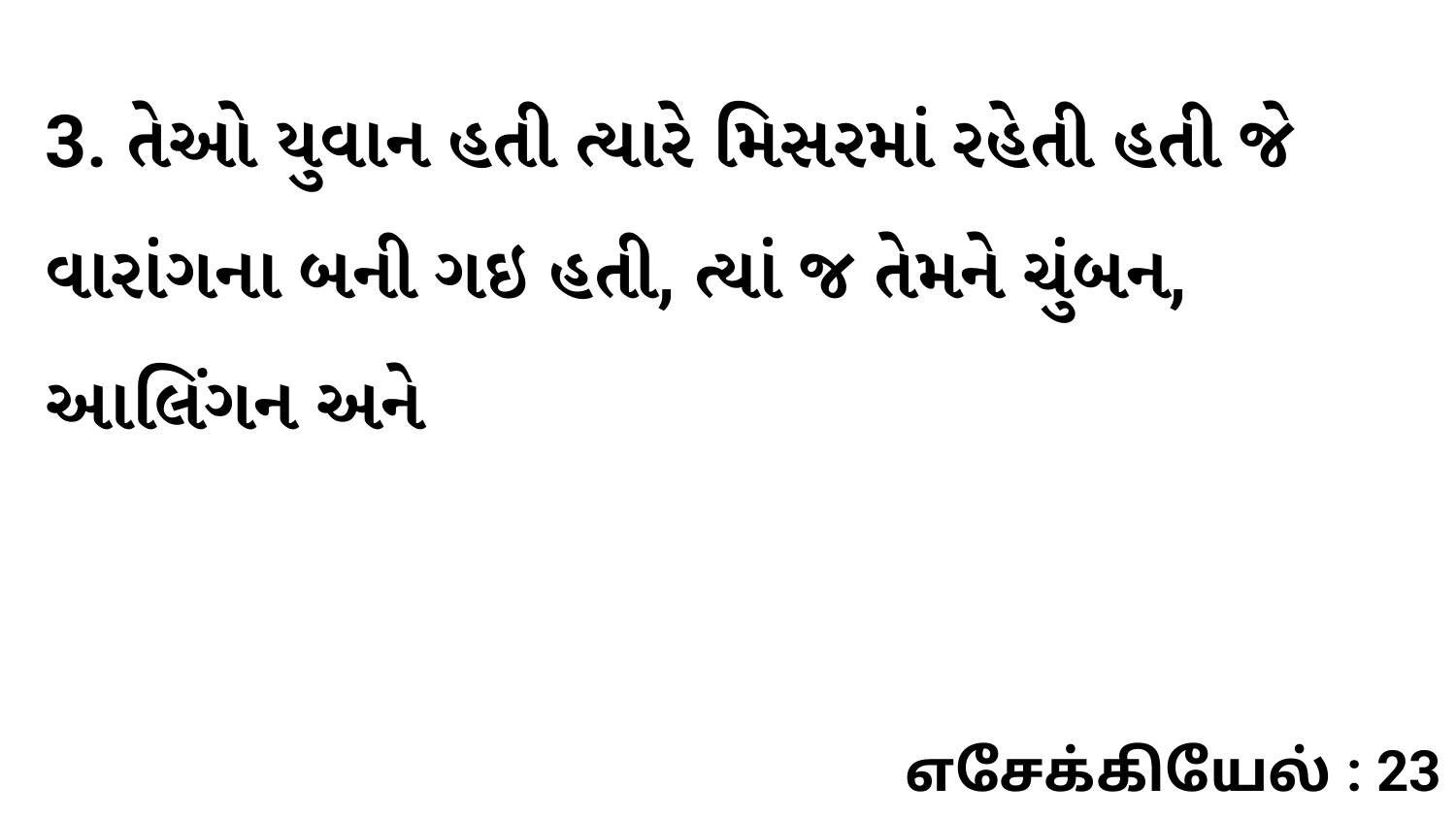

3. તેઓ યુવાન હતી ત્યારે મિસરમાં રહેતી હતી જે વારાંગના બની ગઇ હતી, ત્યાં જ તેમને ચુંબન, આલિંગન અને
எசேக்கியேல் : 23